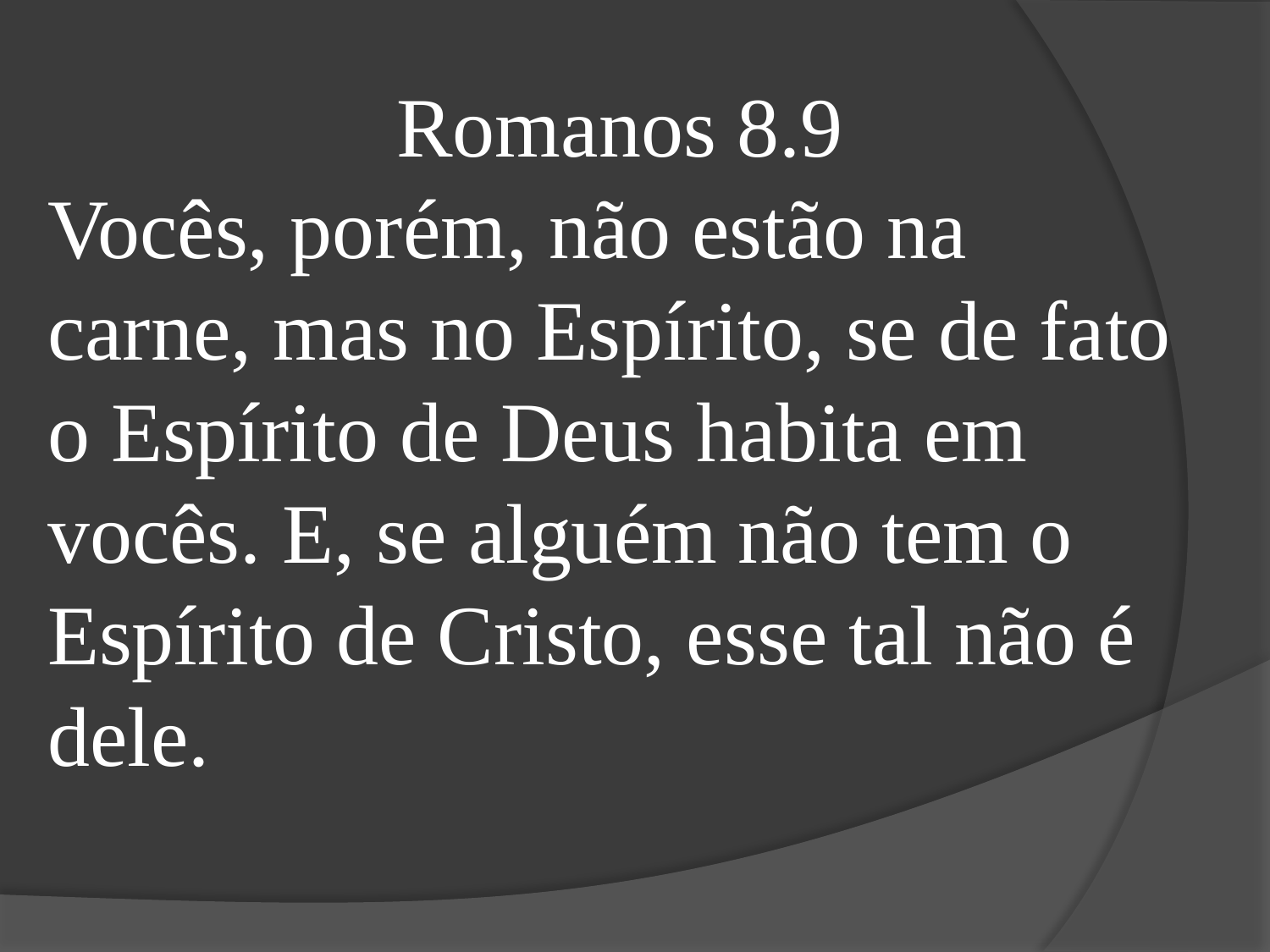

Romanos 8.9
Vocês, porém, não estão na carne, mas no Espírito, se de fato o Espírito de Deus habita em vocês. E, se alguém não tem o Espírito de Cristo, esse tal não é dele.